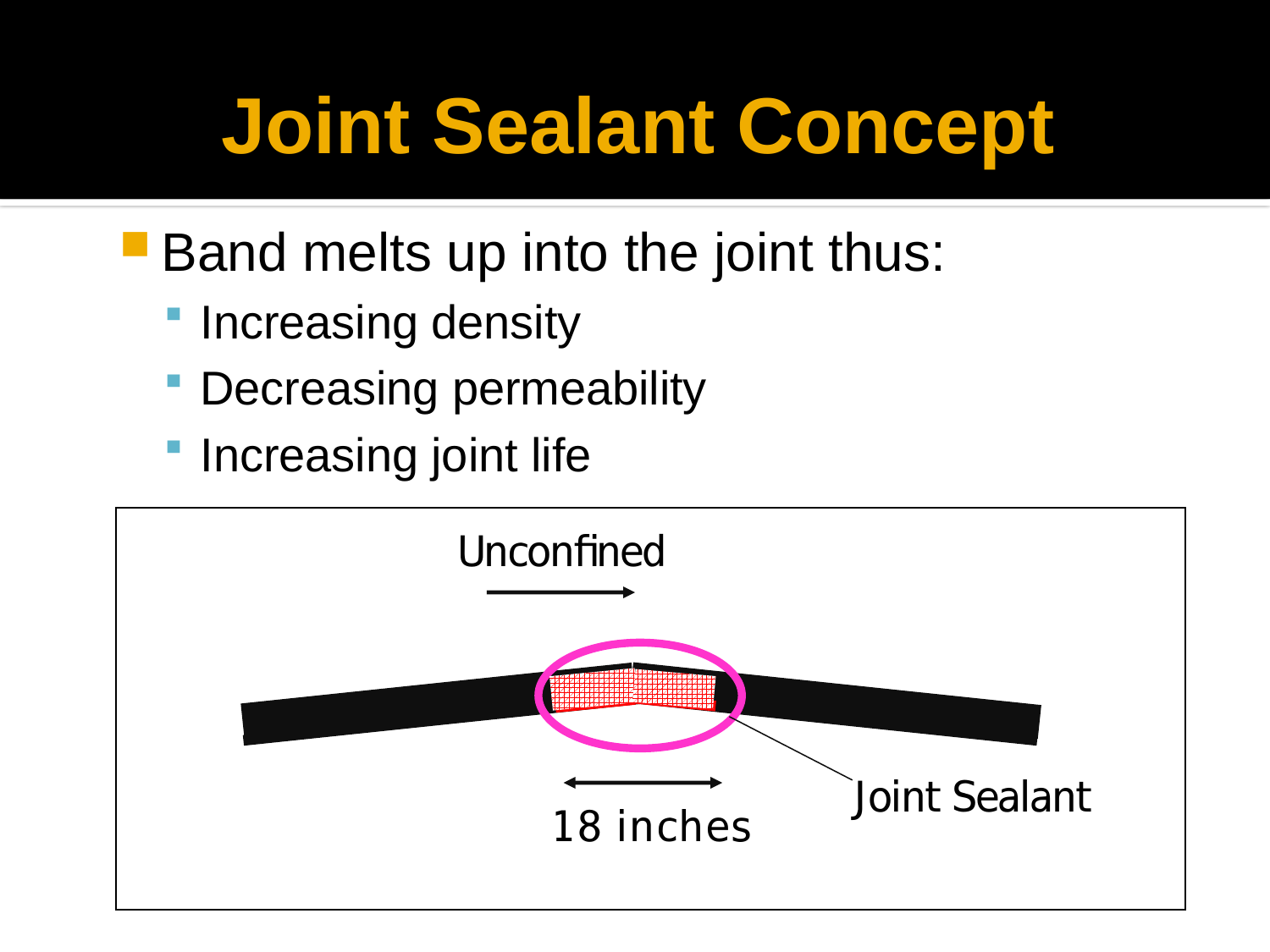

# Joint Sealant Concept
Band melts up into the joint thus:
Increasing density
Decreasing permeability
Increasing joint life

Unconfined

Joint Sealant

18 inches